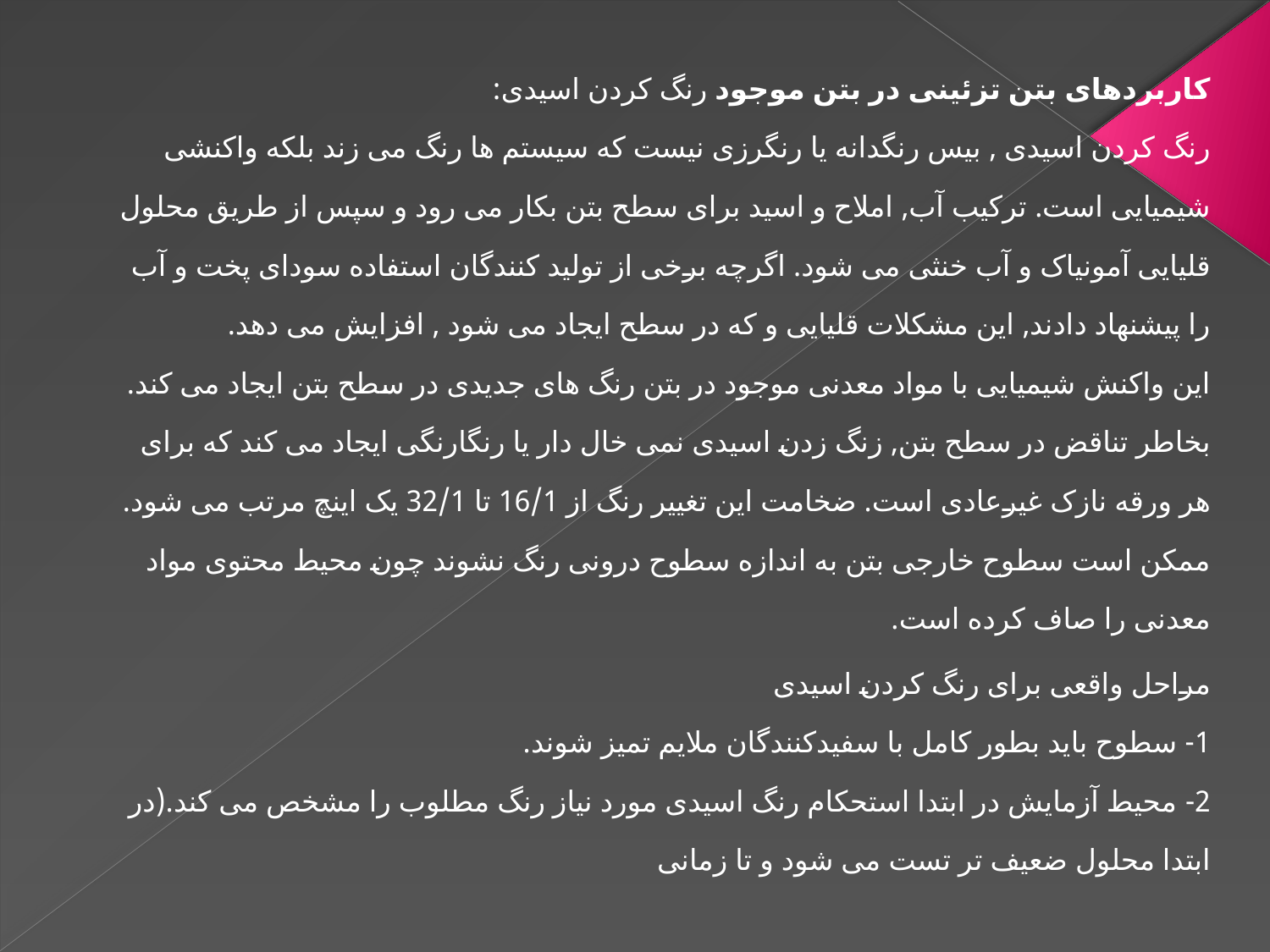

کاربردهای بتن تزئینی در بتن موجود رنگ کردن اسیدی:
رنگ کردن اسیدی , بیس رنگدانه یا رنگرزی نیست که سیستم ها رنگ می زند بلکه واکنشی شیمیایی است. ترکیب آب, املاح و اسید برای سطح بتن بکار می رود و سپس از طریق محلول قلیایی آمونیاک و آب خنثی می شود. اگرچه برخی از تولید کنندگان استفاده سودای پخت و آب را پیشنهاد دادند, این مشکلات قلیایی و که در سطح ایجاد می شود , افزایش می دهد.
این واکنش شیمیایی با مواد معدنی موجود در بتن رنگ های جدیدی در سطح بتن ایجاد می کند. بخاطر تناقض در سطح بتن, زنگ زدن اسیدی نمی خال دار یا رنگارنگی ایجاد می کند که برای هر ورقه نازک غیرعادی است. ضخامت این تغییر رنگ از 16/1 تا 32/1 یک اینچ مرتب می شود. ممکن است سطوح خارجی بتن به اندازه سطوح درونی رنگ نشوند چون محیط محتوی مواد معدنی را صاف کرده است.
مراحل واقعی برای رنگ کردن اسیدی
1- سطوح باید بطور کامل با سفیدکنندگان ملایم تمیز شوند.
2- محیط آزمایش در ابتدا استحکام رنگ اسیدی مورد نیاز رنگ مطلوب را مشخص می کند.(در ابتدا محلول ضعیف تر تست می شود و تا زمانی